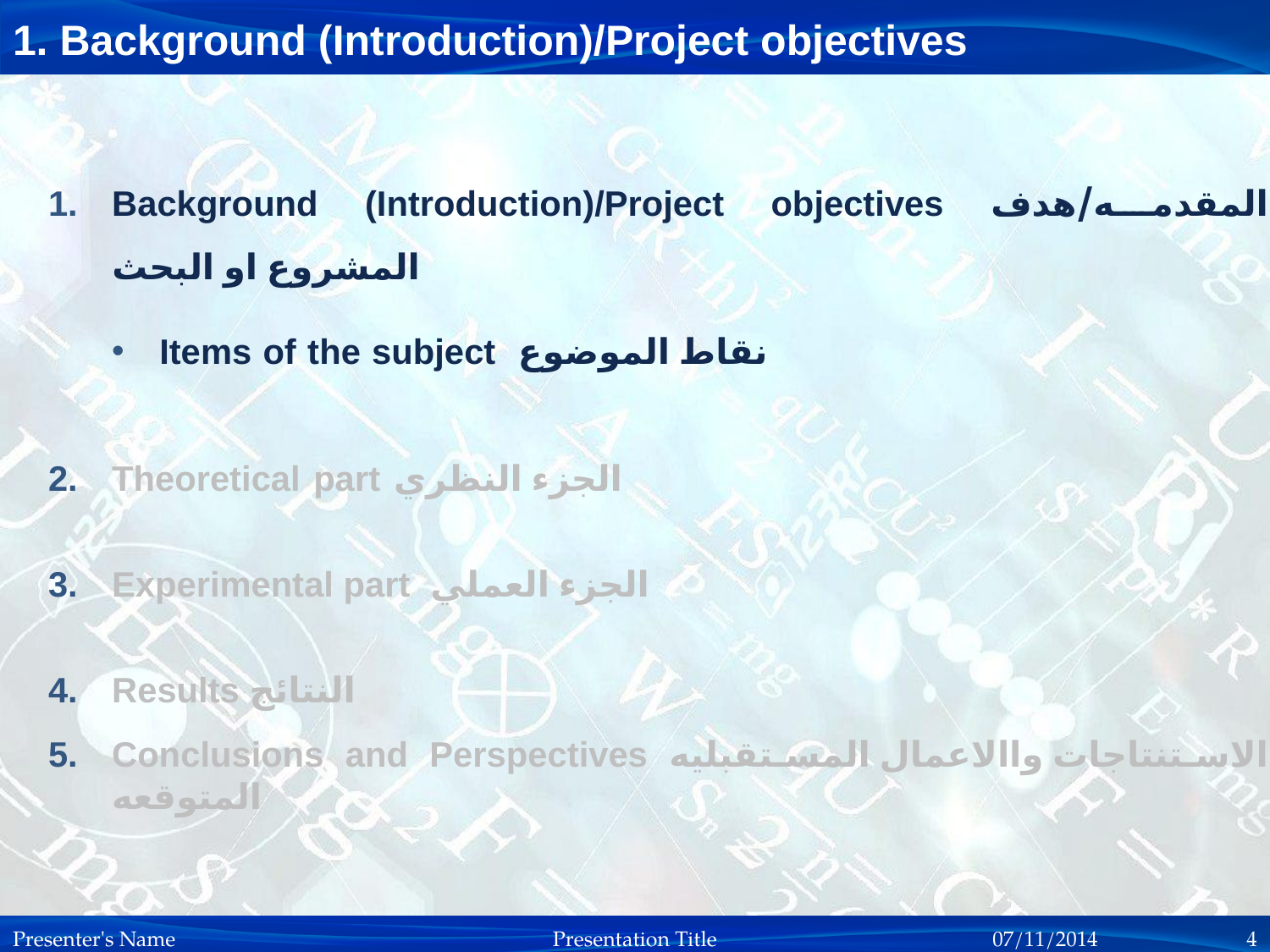

# 1. Background (Introduction)/Project objectives
Background (Introduction)/Project objectives المقدمه/هدف المشروع او البحث
Items of the subject  نقاط الموضوع
Theoretical part الجزء النظري
Experimental part  الجزء العملي
Results النتائج
Conclusions and Perspectives الاستنتاجات واالاعمال المستقبليه المتوقعه
Presenter's Name
07/11/2014 		4
Presentation Title